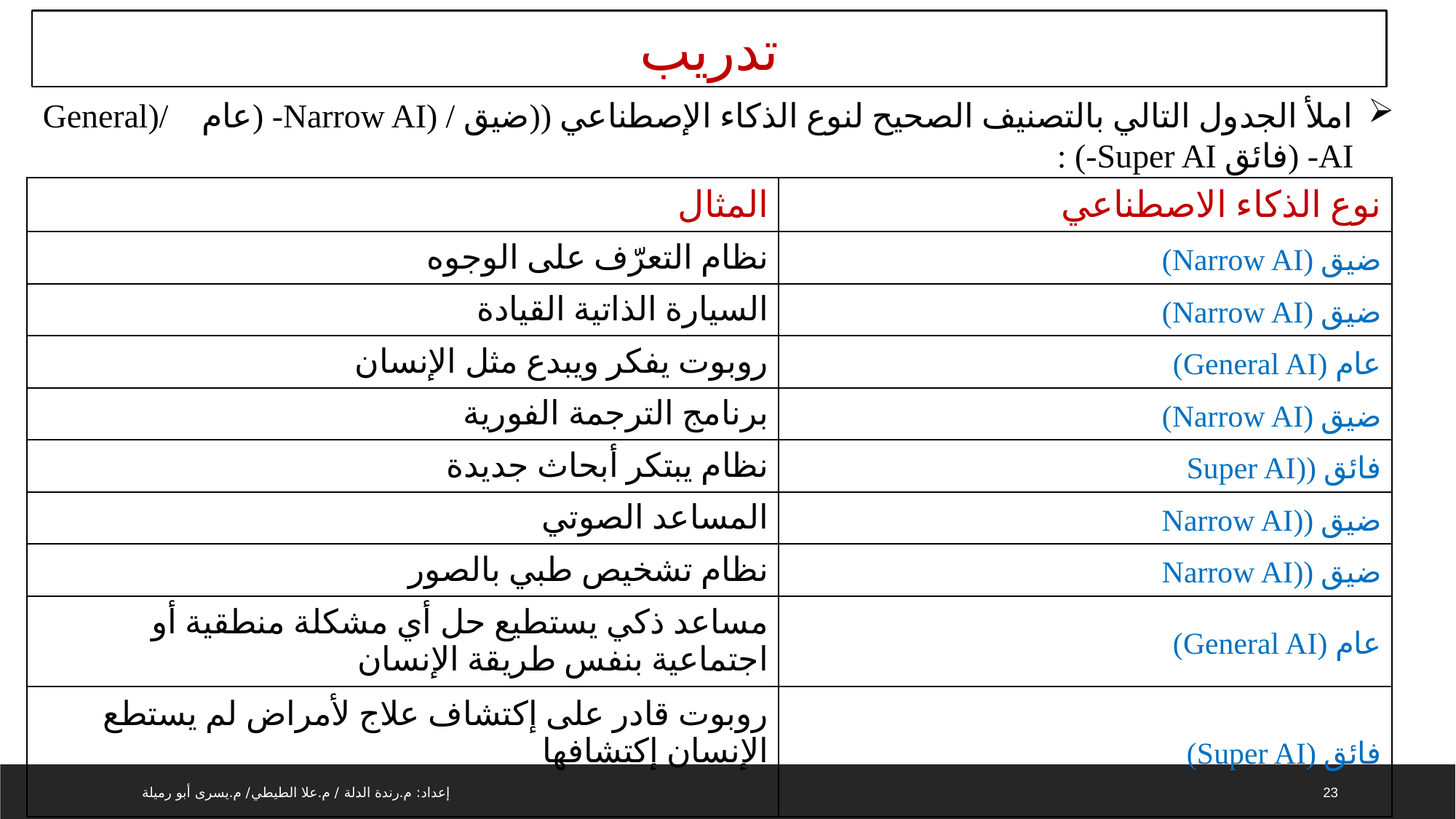

تدريب
املأ الجدول التالي بالتصنيف الصحيح لنوع الذكاء الإصطناعي ((ضيق / (Narrow AI- (عام    /(General AI- (فائق Super AI-) :
| المثال | نوع الذكاء الاصطناعي |
| --- | --- |
| نظام التعرّف على الوجوه | ضيق (Narrow AI) |
| السيارة الذاتية القيادة | ضيق (Narrow AI) |
| روبوت يفكر ويبدع مثل الإنسان | عام (General AI) |
| برنامج الترجمة الفورية | ضيق (Narrow AI) |
| نظام يبتكر أبحاث جديدة | فائق ((Super AI |
| المساعد الصوتي | ضيق ((Narrow AI |
| نظام تشخيص طبي بالصور | ضيق ((Narrow AI |
| مساعد ذكي يستطيع حل أي مشكلة منطقية أو اجتماعية بنفس طريقة الإنسان | عام (General AI) |
| روبوت قادر على إكتشاف علاج لأمراض لم يستطع الإنسان إكتشافها | فائق (Super AI) |
إعداد: م.رندة الدلة / م.علا الطيطي/ م.يسرى أبو رميلة
23